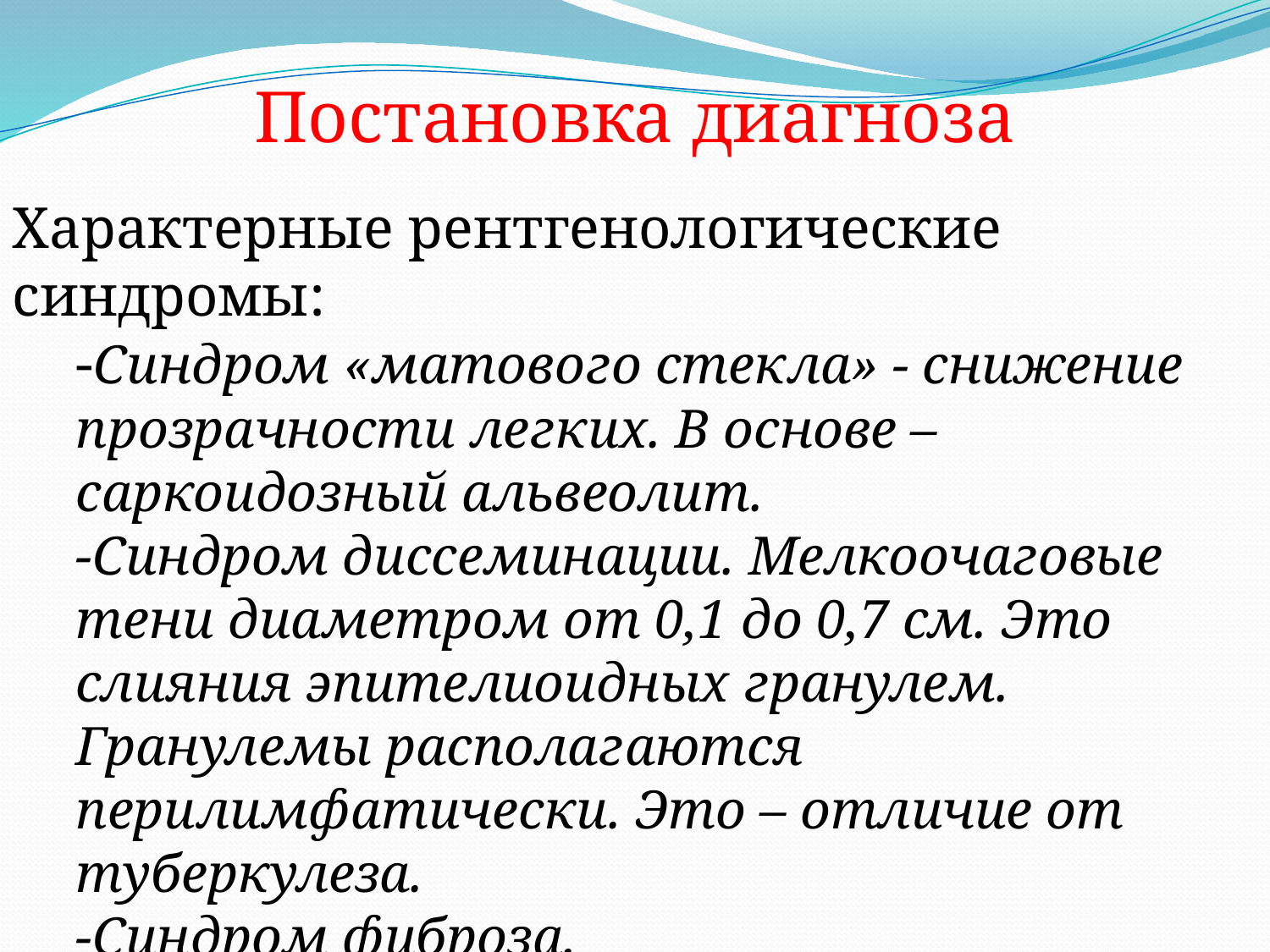

Постановка диагноза
Характерные рентгенологические синдромы:
-Синдром «матового стекла» - снижение прозрачности легких. В основе – саркоидозный альвеолит.
-Синдром диссеминации. Мелкоочаговые тени диаметром от 0,1 до 0,7 см. Это слияния эпителиоидных гранулем. Гранулемы располагаются перилимфатически. Это – отличие от туберкулеза.
-Синдром фиброза.